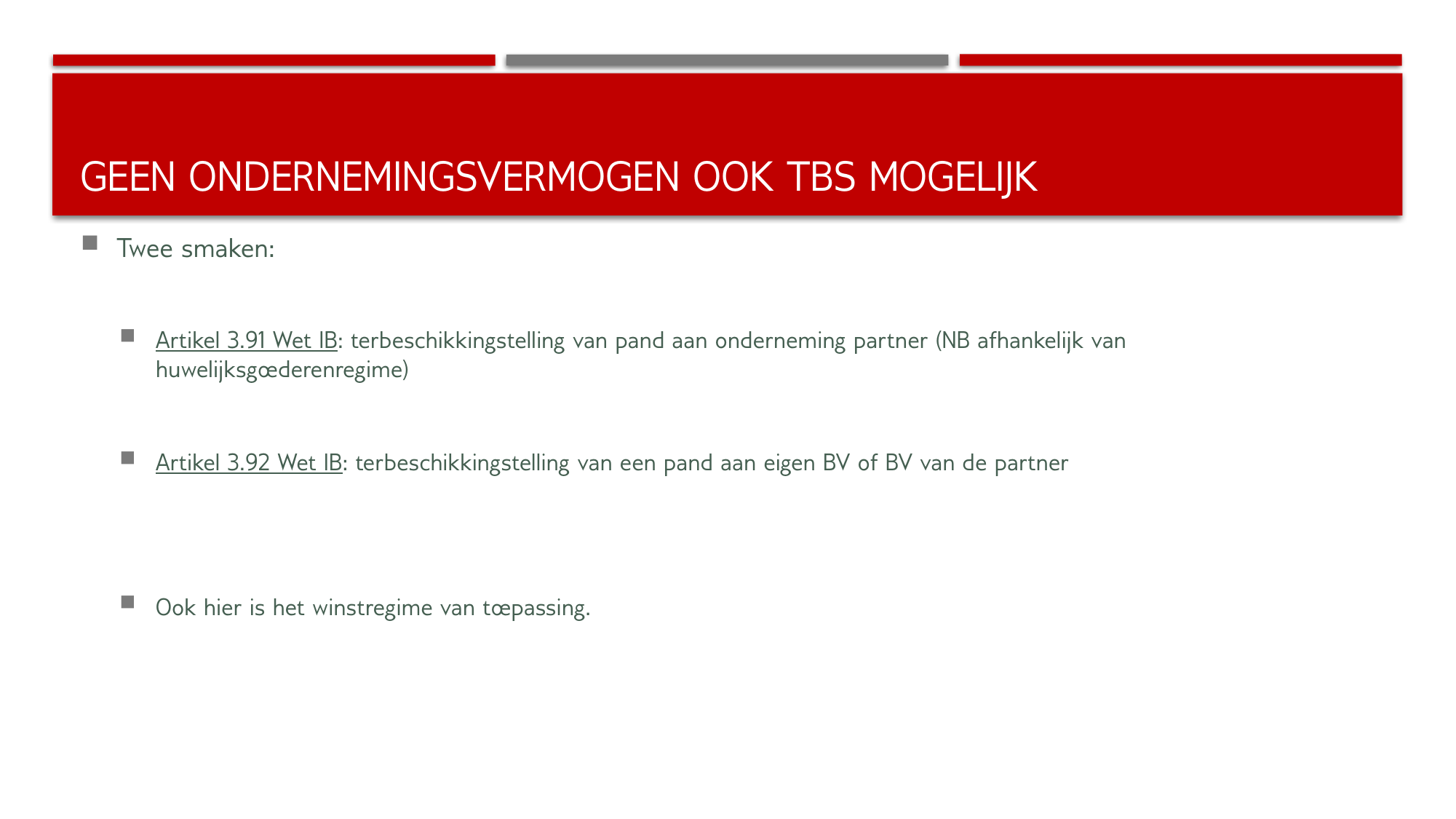

# Geen ondernemingsvermogen ook TBS mogelijk
Twee smaken:

Artikel 3.91 Wet IB: terbeschikkingstelling van pand aan onderneming partner (NB afhankelijk van huwelijksgoederenregime)

Artikel 3.92 Wet IB: terbeschikkingstelling van een pand aan eigen BV of BV van de partner

Ook hier is het winstregime van toepassing.